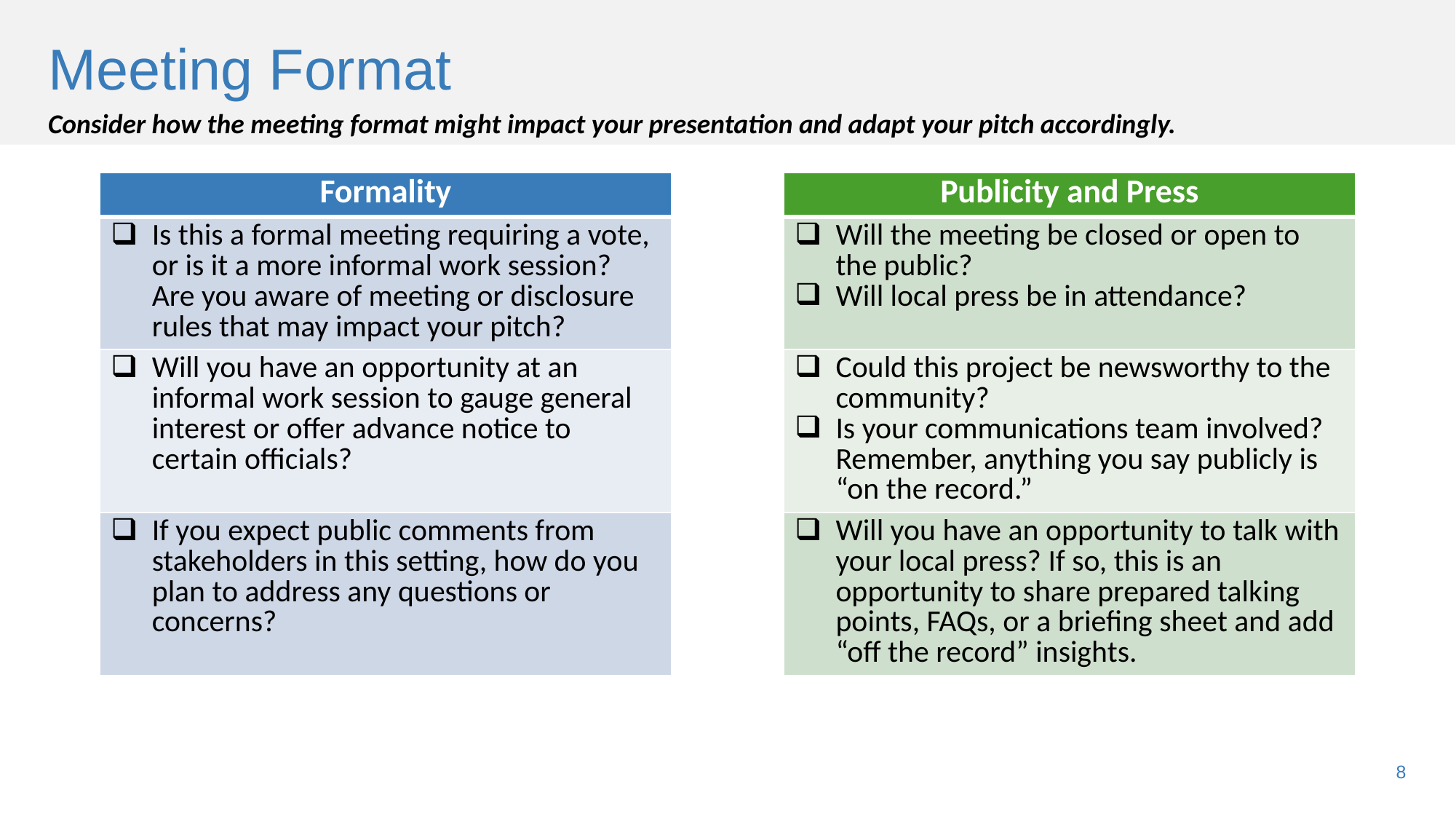

# Meeting Format
Consider how the meeting format might impact your presentation and adapt your pitch accordingly.
| Formality |
| --- |
| Is this a formal meeting requiring a vote, or is it a more informal work session? Are you aware of meeting or disclosure rules that may impact your pitch? |
| Will you have an opportunity at an informal work session to gauge general interest or offer advance notice to certain officials? |
| If you expect public comments from stakeholders in this setting, how do you plan to address any questions or concerns? |
| Publicity and Press |
| --- |
| Will the meeting be closed or open to the public?  Will local press be in attendance? |
| Could this project be newsworthy to the community? Is your communications team involved? Remember, anything you say publicly is “on the record.” |
| Will you have an opportunity to talk with your local press? If so, this is an opportunity to share prepared talking points, FAQs, or a briefing sheet and add “off the record” insights. |
8